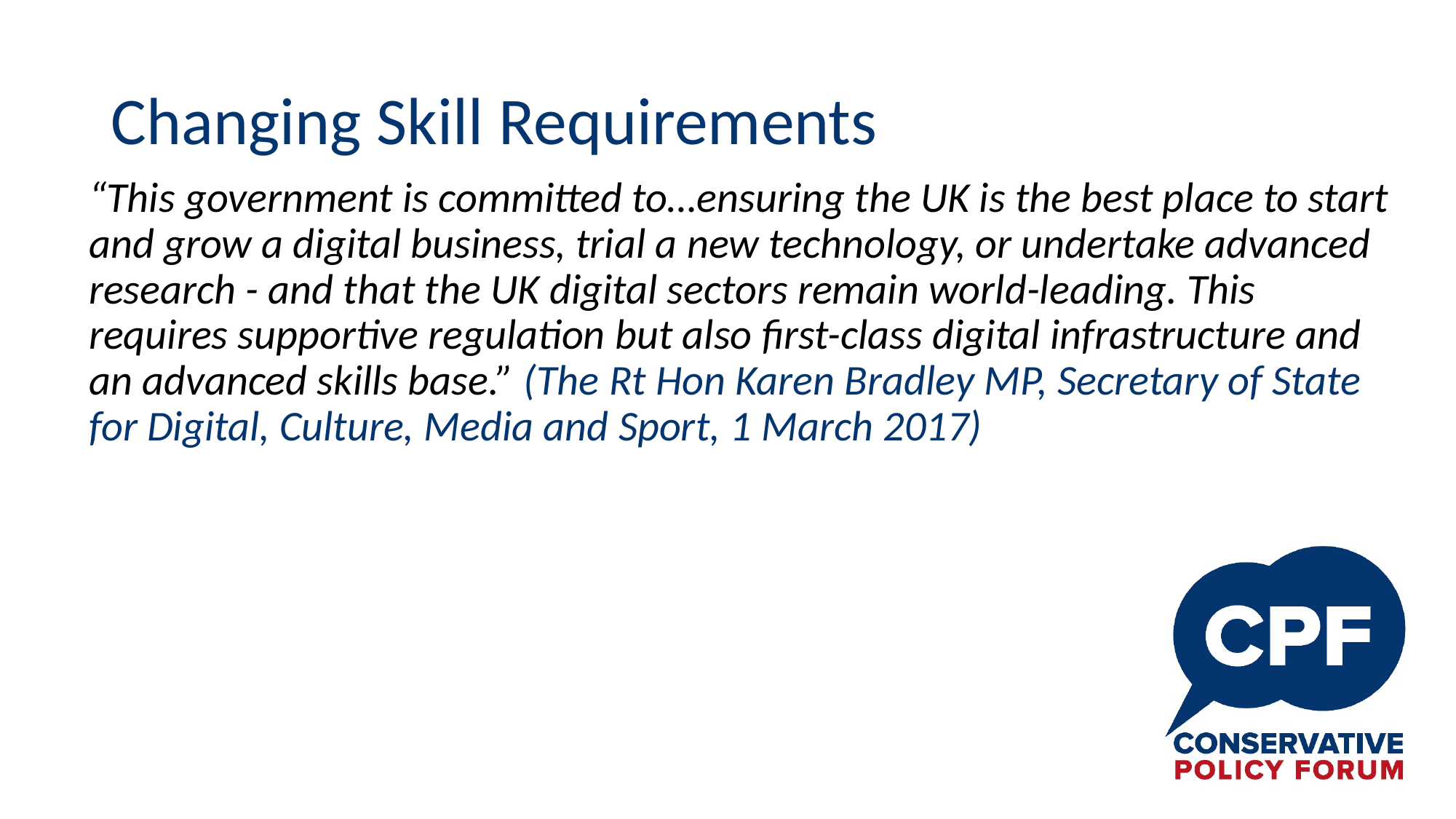

# Changing Skill Requirements
“This government is committed to…ensuring the UK is the best place to start and grow a digital business, trial a new technology, or undertake advanced research - and that the UK digital sectors remain world-leading. This requires supportive regulation but also first-class digital infrastructure and an advanced skills base.” (The Rt Hon Karen Bradley MP, Secretary of State for Digital, Culture, Media and Sport, 1 March 2017)